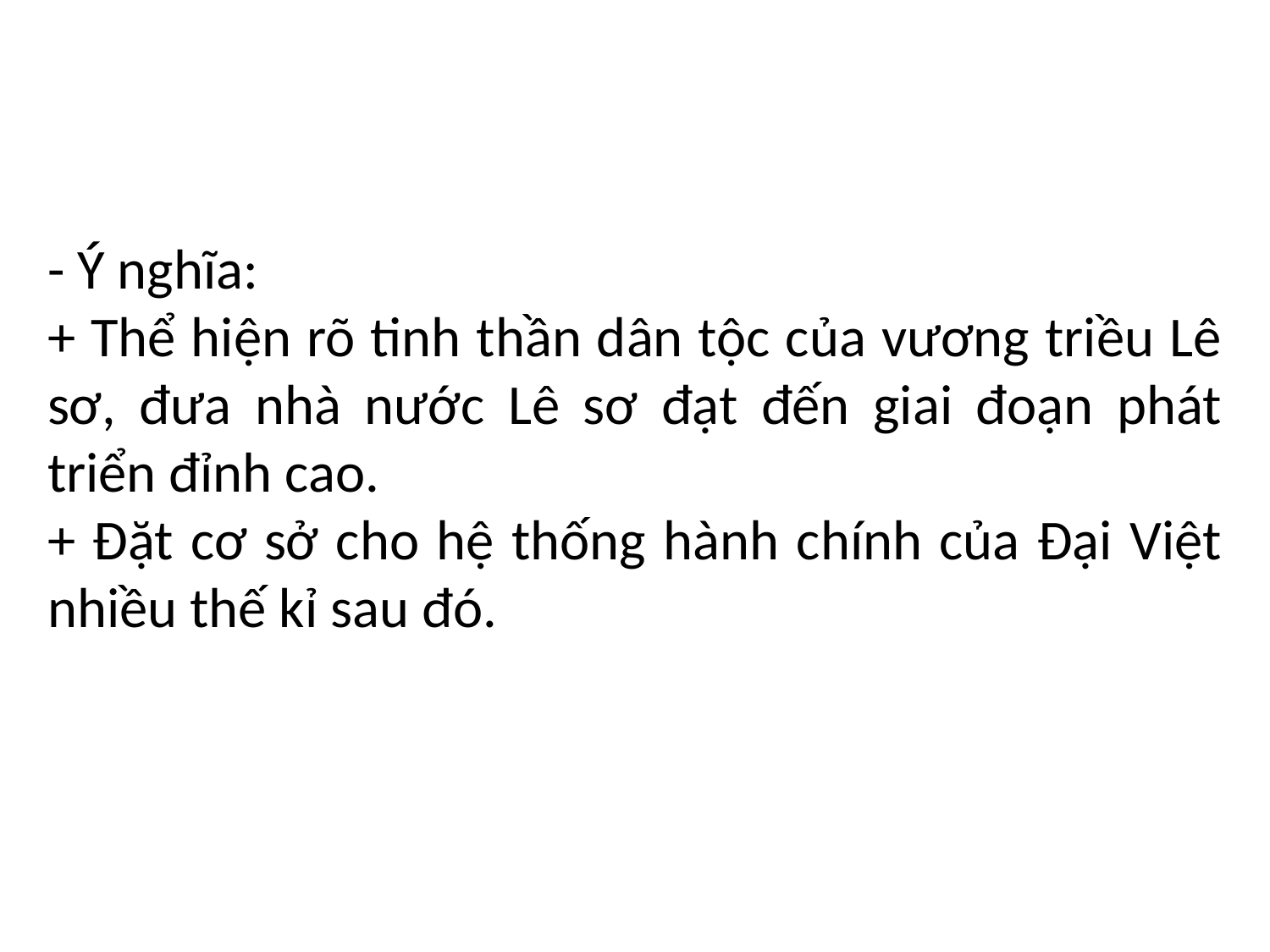

- Ý nghĩa:
+ Thể hiện rõ tinh thần dân tộc của vương triều Lê sơ, đưa nhà nước Lê sơ đạt đến giai đoạn phát triển đỉnh cao.
+ Đặt cơ sở cho hệ thống hành chính của Đại Việt nhiều thế kỉ sau đó.